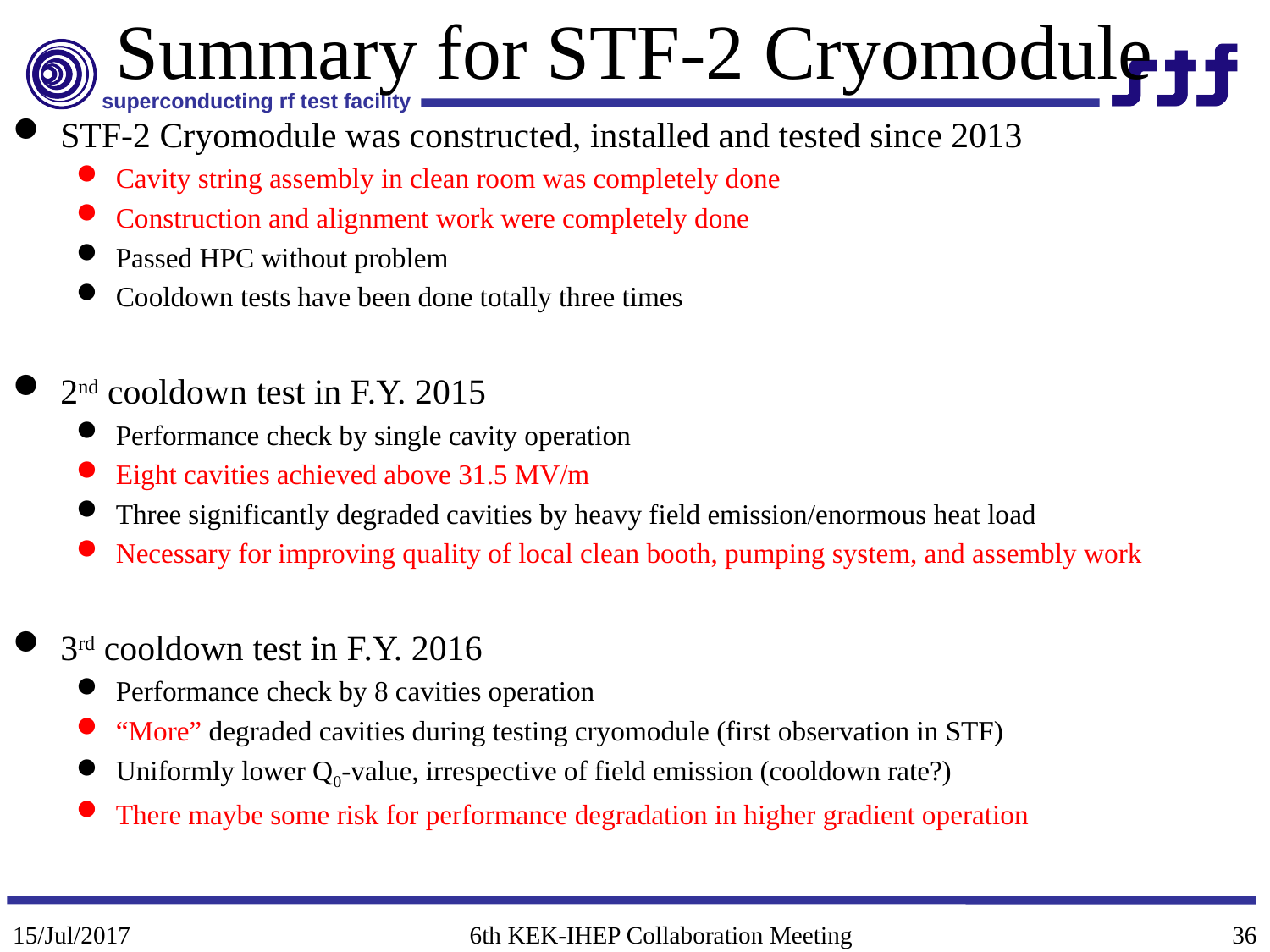

# Summary for STF-2 Cryomodule
STF-2 Cryomodule was constructed, installed and tested since 2013
Cavity string assembly in clean room was completely done
Construction and alignment work were completely done
Passed HPC without problem
Cooldown tests have been done totally three times

2nd cooldown test in F.Y. 2015
Performance check by single cavity operation
Eight cavities achieved above 31.5 MV/m
Three significantly degraded cavities by heavy field emission/enormous heat load
Necessary for improving quality of local clean booth, pumping system, and assembly work

3rd cooldown test in F.Y. 2016
Performance check by 8 cavities operation
“More” degraded cavities during testing cryomodule (first observation in STF)
Uniformly lower Q0-value, irrespective of field emission (cooldown rate?)
There maybe some risk for performance degradation in higher gradient operation
15/Jul/2017
6th KEK-IHEP Collaboration Meeting
36